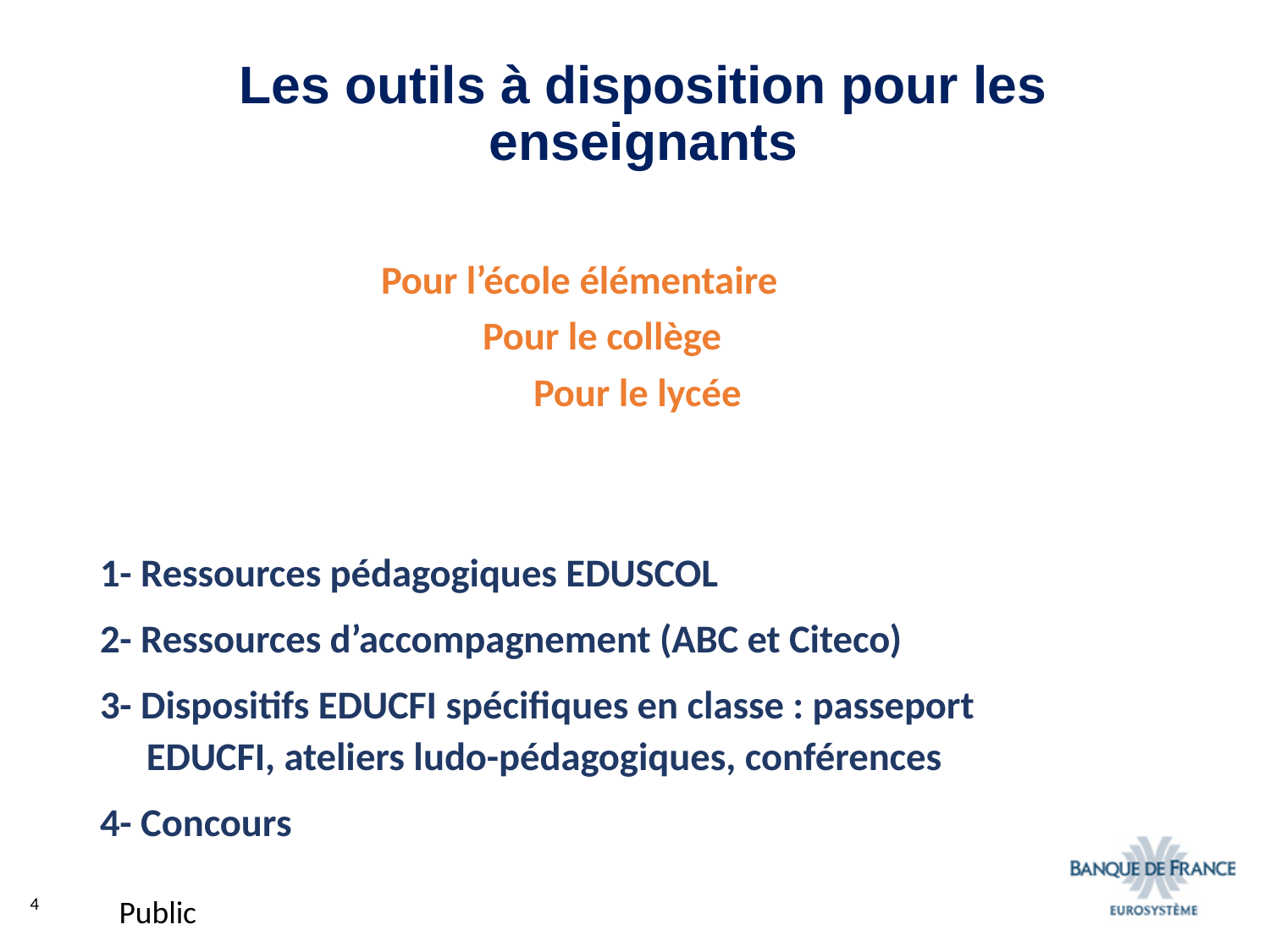

# Les outils à disposition pour les enseignants
Pour l’école élémentaire
	Pour le collège
		Pour le lycée

1- Ressources pédagogiques EDUSCOL
2- Ressources d’accompagnement (ABC et Citeco)
3- Dispositifs EDUCFI spécifiques en classe : passeport
EDUCFI, ateliers ludo-pédagogiques, conférences
4- Concours